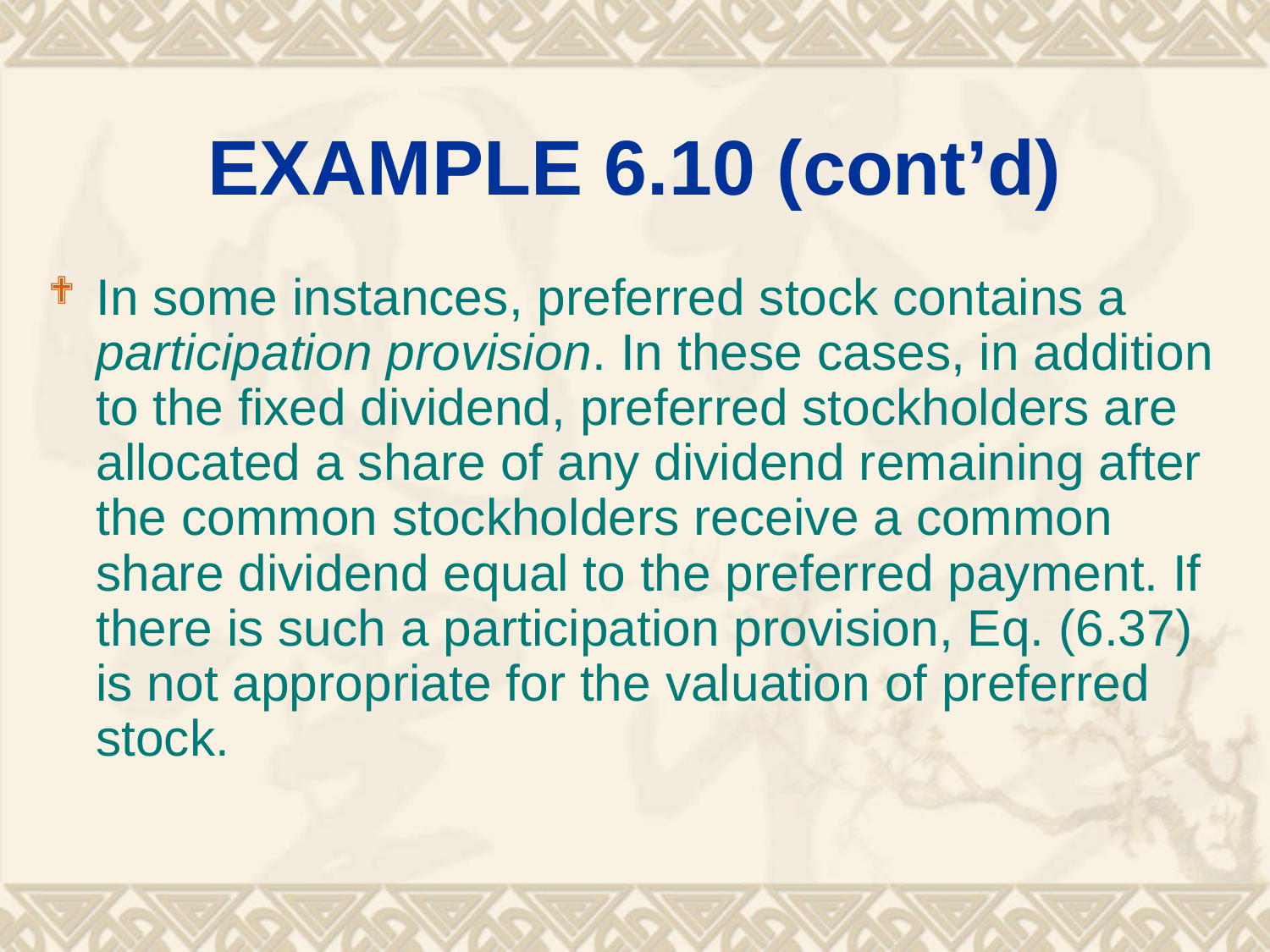

# EXAMPLE 6.10 (cont’d)
In some instances, preferred stock contains a participation provision. In these cases, in addition to the fixed dividend, preferred stockholders are allocated a share of any dividend remaining after the common stockholders receive a common share dividend equal to the preferred payment. If there is such a participation provision, Eq. (6.37) is not appropriate for the valuation of preferred stock.
107